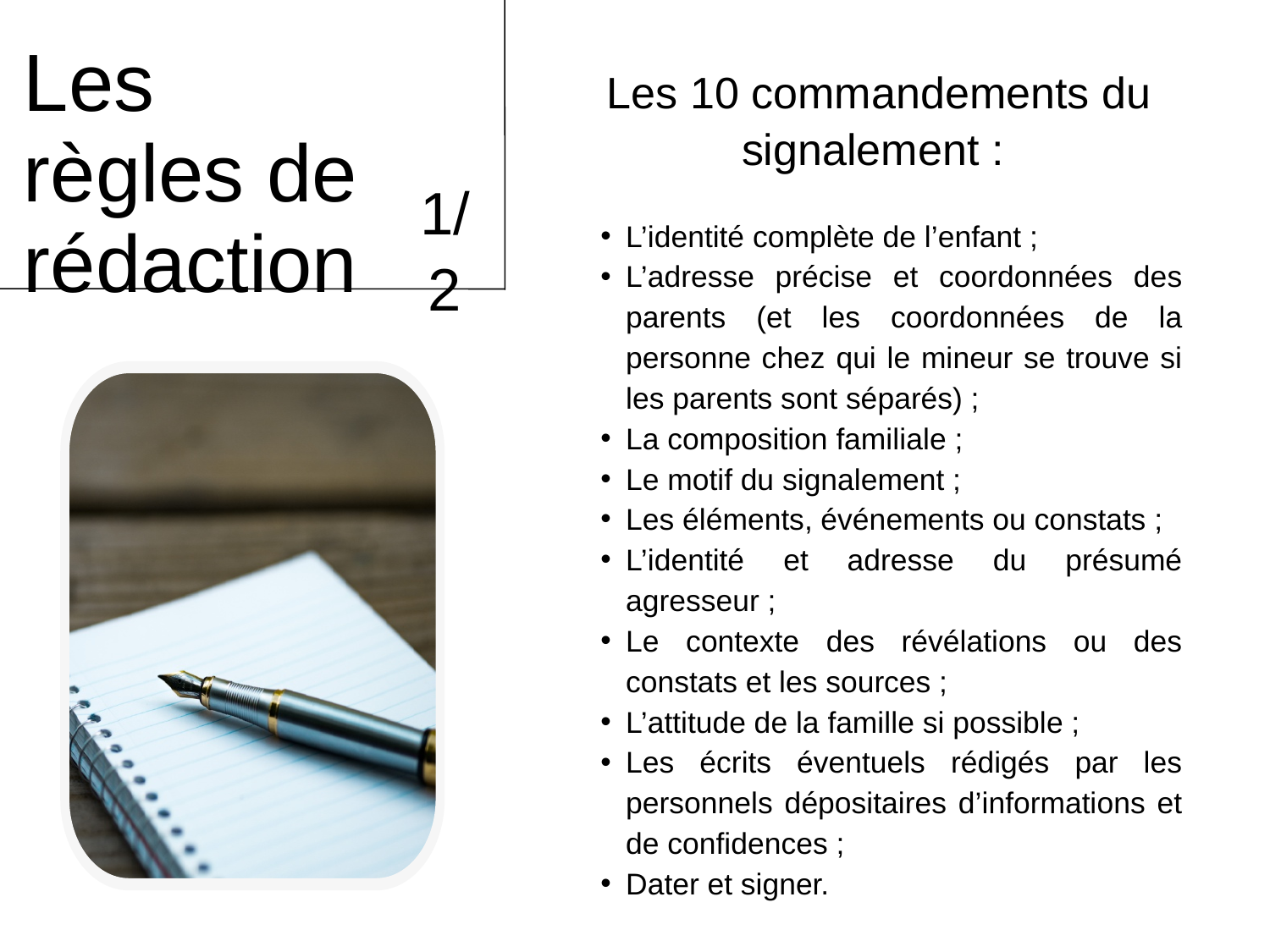

Les règles de rédaction
Les 10 commandements du signalement :

L’identité complète de l’enfant ;
L’adresse précise et coordonnées des parents (et les coordonnées de la personne chez qui le mineur se trouve si les parents sont séparés) ;
La composition familiale ;
Le motif du signalement ;
Les éléments, événements ou constats ;
L’identité et adresse du présumé agresseur ;
Le contexte des révélations ou des constats et les sources ;
L’attitude de la famille si possible ;
Les écrits éventuels rédigés par les personnels dépositaires d’informations et de confidences ;
Dater et signer.
1/2